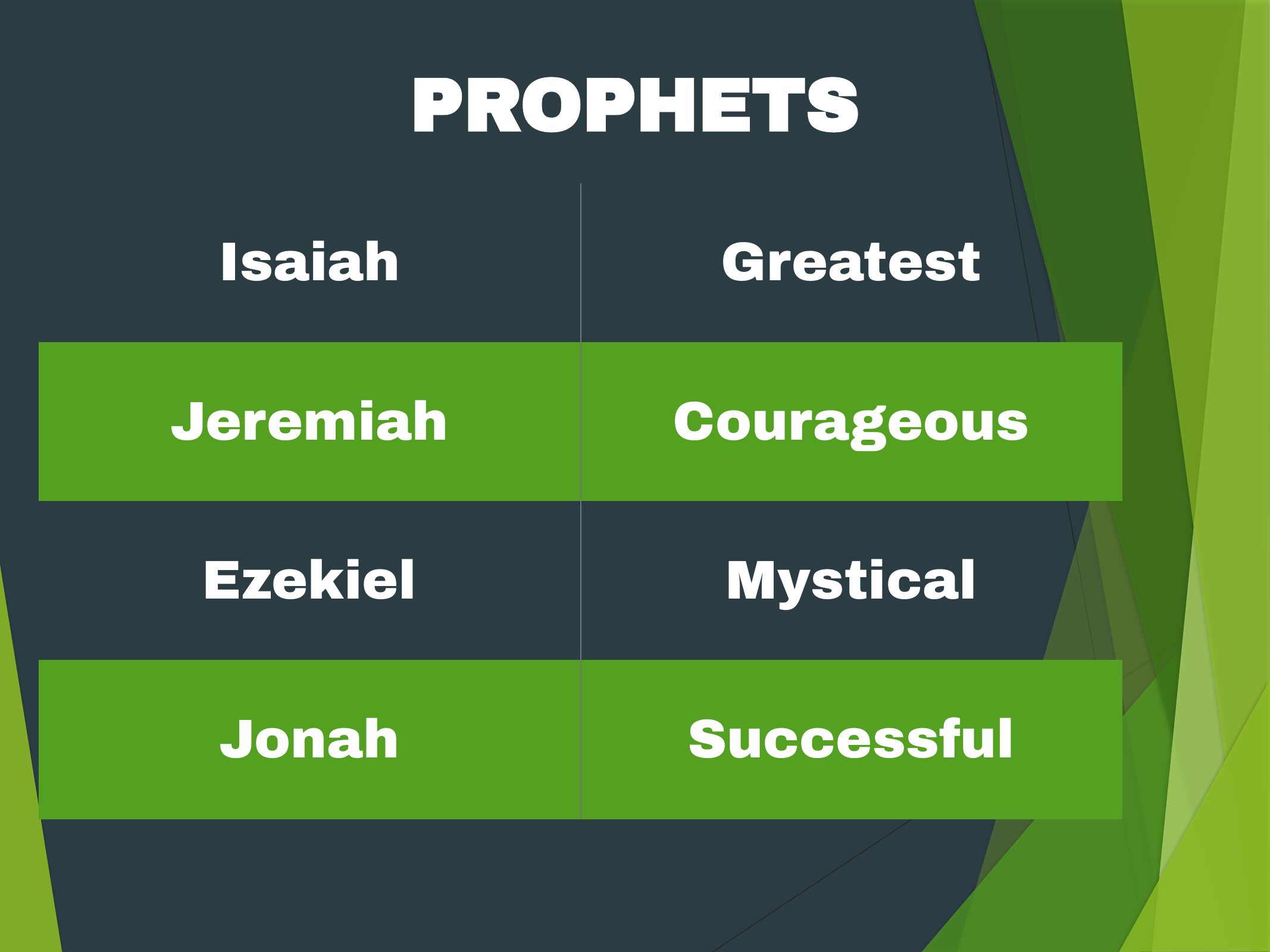

PROPHETS
| Isaiah | Greatest |
| --- | --- |
| Jeremiah | Courageous |
| Ezekiel | Mystical |
| Jonah | Successful |